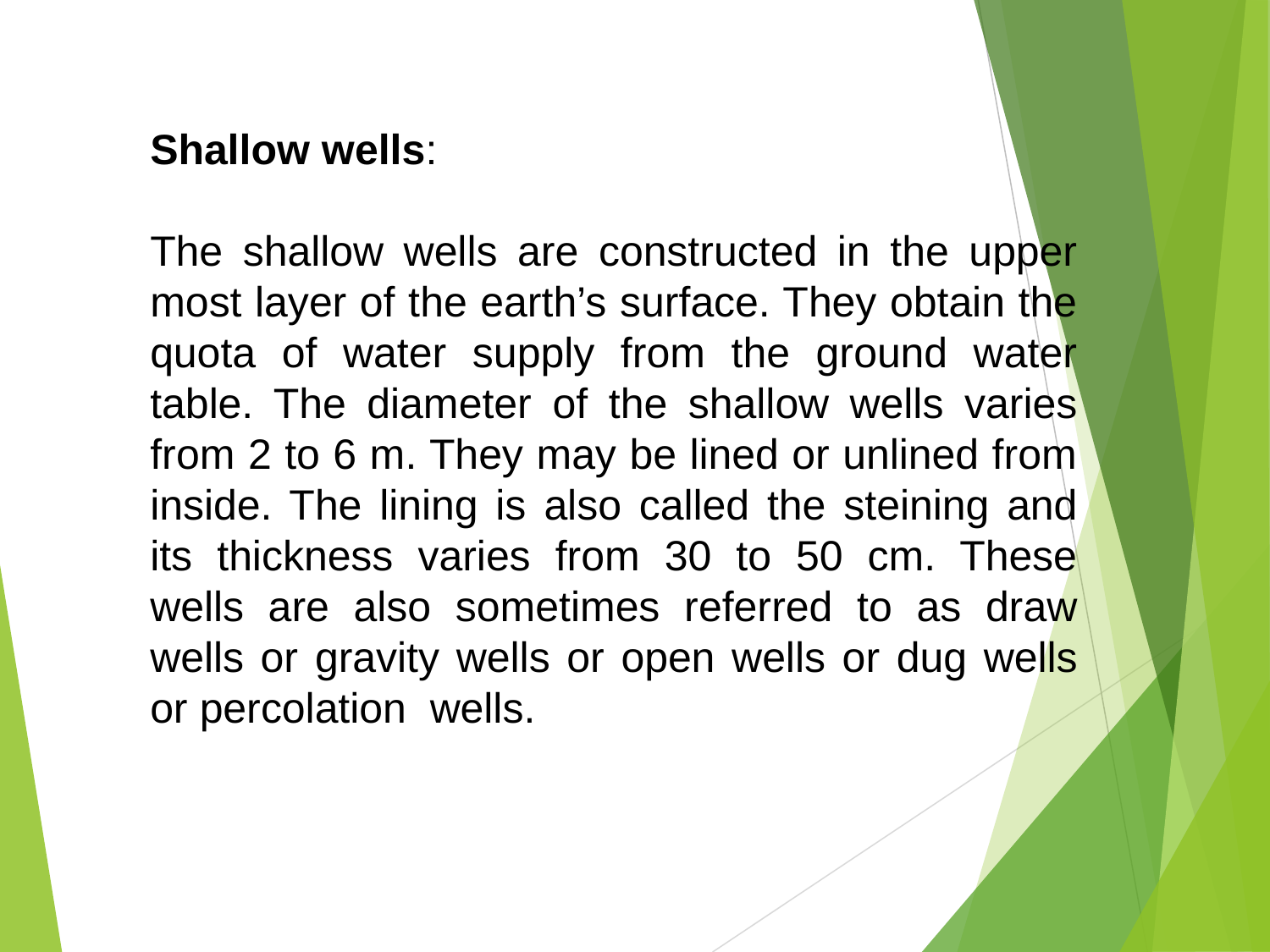

Shallow wells:

The shallow wells are constructed in the upper most layer of the earth’s surface. They obtain the quota of water supply from the ground water table. The diameter of the shallow wells varies from 2 to 6 m. They may be lined or unlined from inside. The lining is also called the steining and its thickness varies from 30 to 50 cm. These wells are also sometimes referred to as draw wells or gravity wells or open wells or dug wells or percolation  wells.